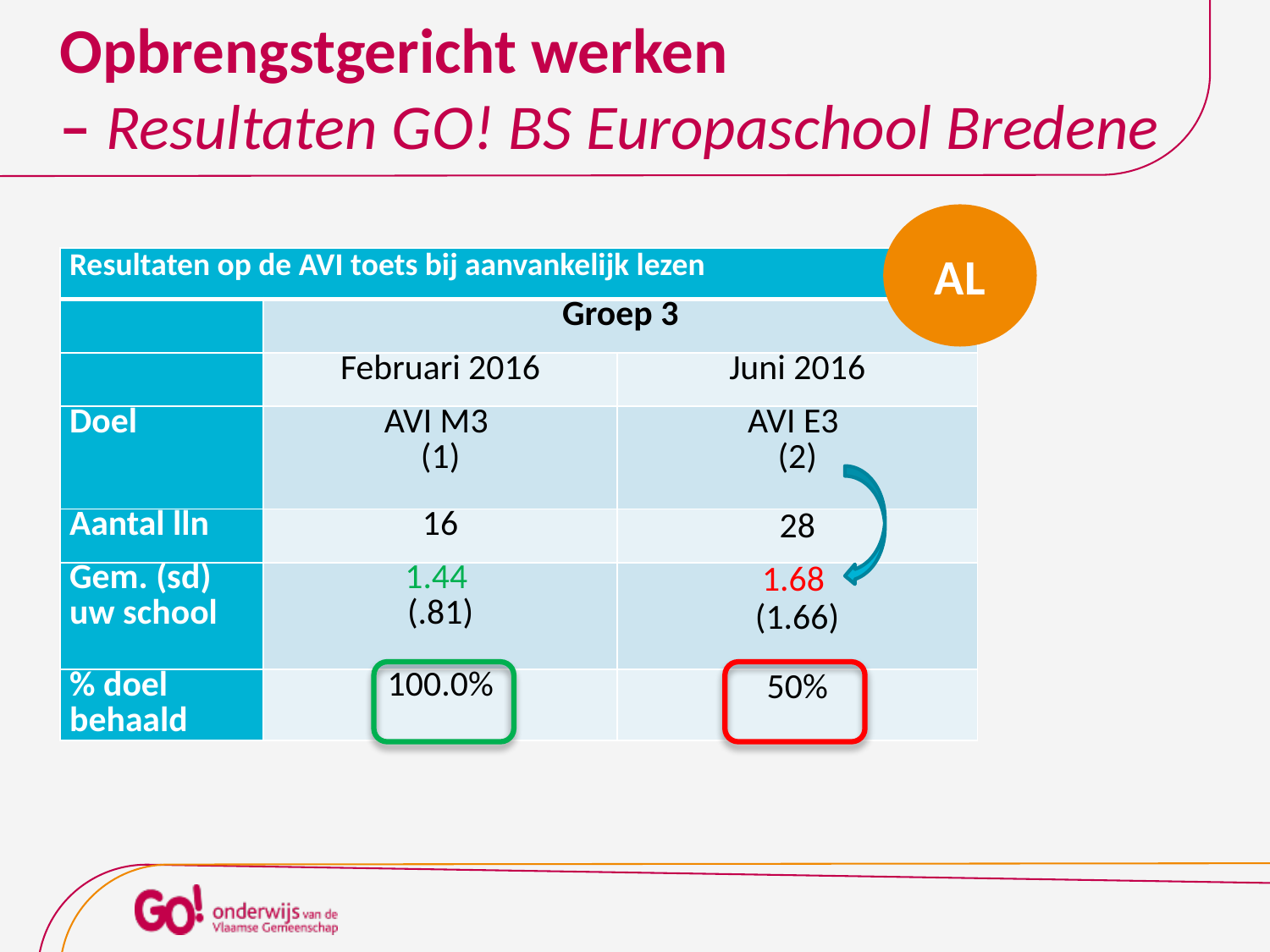

# Opbrengstgericht werken – Resultaten GO! BS Europaschool Bredene
AL
| Resultaten op de AVI toets bij aanvankelijk lezen |  |  |
| --- | --- | --- |
|  | Groep 3 |  |
|  | Februari 2016 | Juni 2016 |
| Doel | AVI M3 (1) | AVI E3 (2) |
| Aantal lln | 16 | 28 |
| Gem. (sd) uw school | 1.44 (.81) | 1.68 (1.66) |
| % doel behaald | 100.0% | 50% |